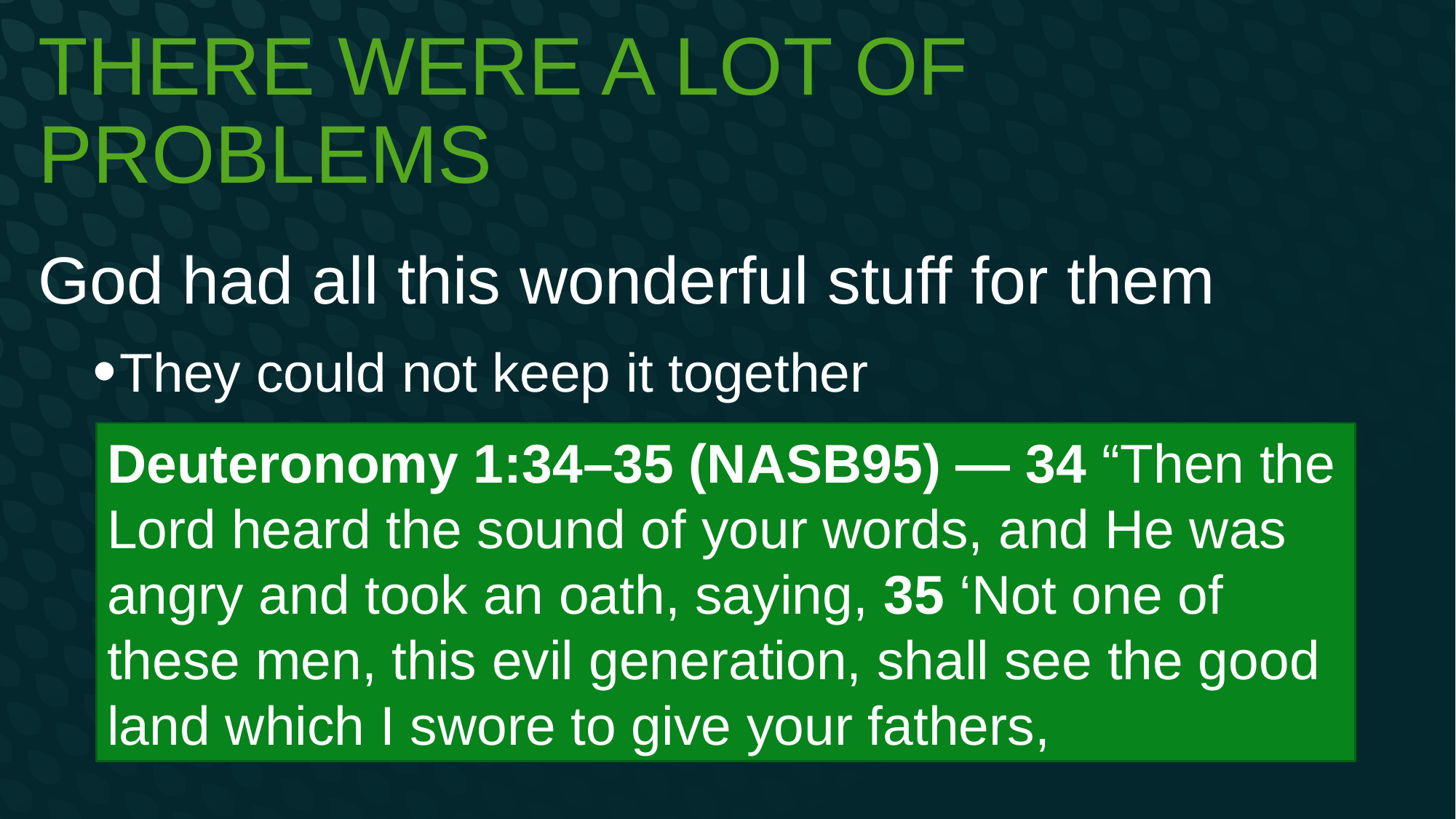

# There were a lot of problems
God had all this wonderful stuff for them
They could not keep it together
Deuteronomy 1:34–35 (NASB95) — 34 “Then the Lord heard the sound of your words, and He was angry and took an oath, saying, 35 ‘Not one of these men, this evil generation, shall see the good land which I swore to give your fathers,